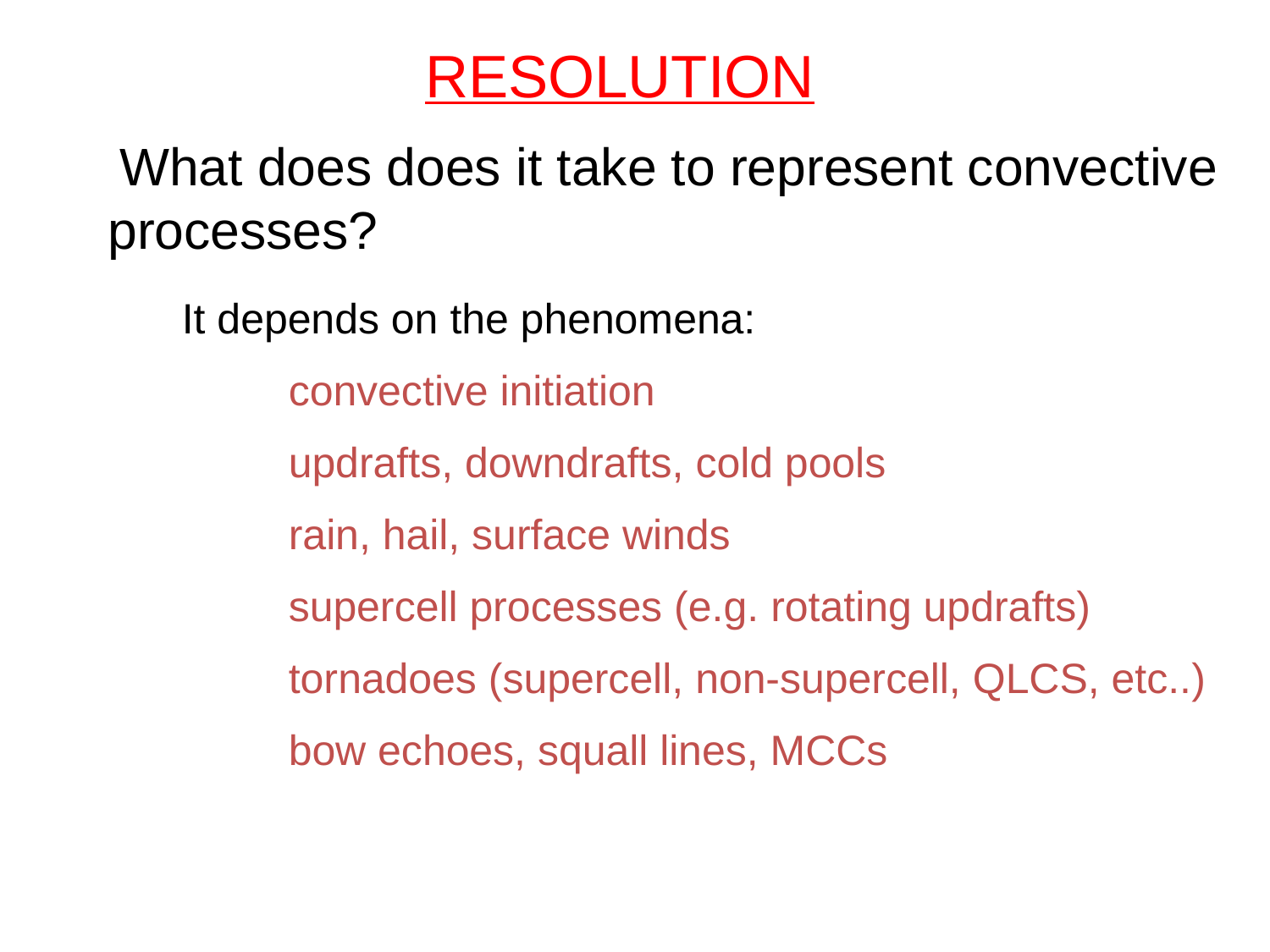

RESOLUTION
 What does does it take to represent convective processes?
It depends on the phenomena:
         convective initiation
         updrafts, downdrafts, cold pools
         rain, hail, surface winds
         supercell processes (e.g. rotating updrafts)
         tornadoes (supercell, non-supercell, QLCS, etc..)
         bow echoes, squall lines, MCCs